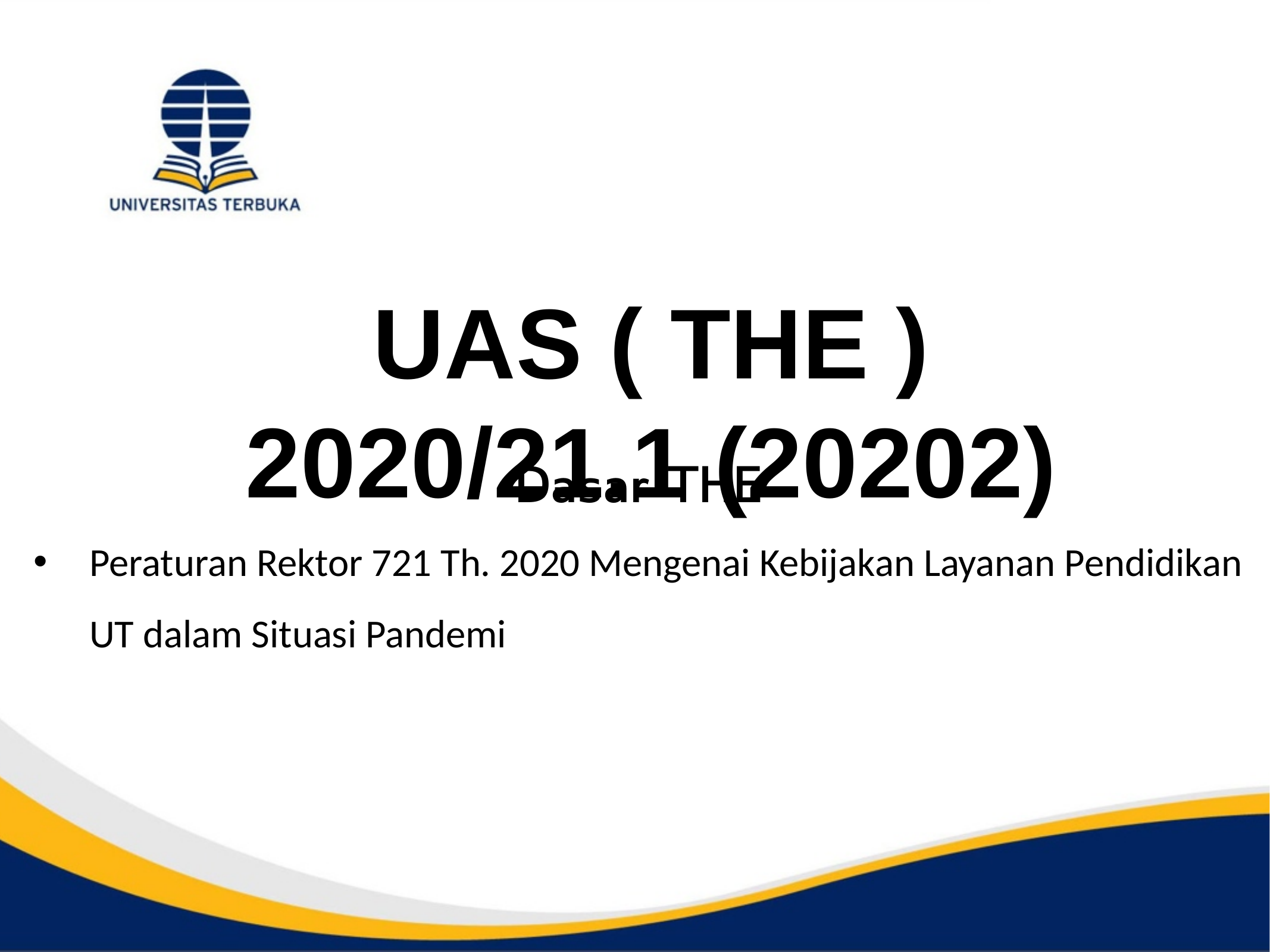

Bentuk dan modus pelaksanaan UAS

UAS ( THE ) 2020/21.1 (20202)
Dasar THE
Peraturan Rektor 721 Th. 2020 Mengenai Kebijakan Layanan Pendidikan UT dalam Situasi Pandemi